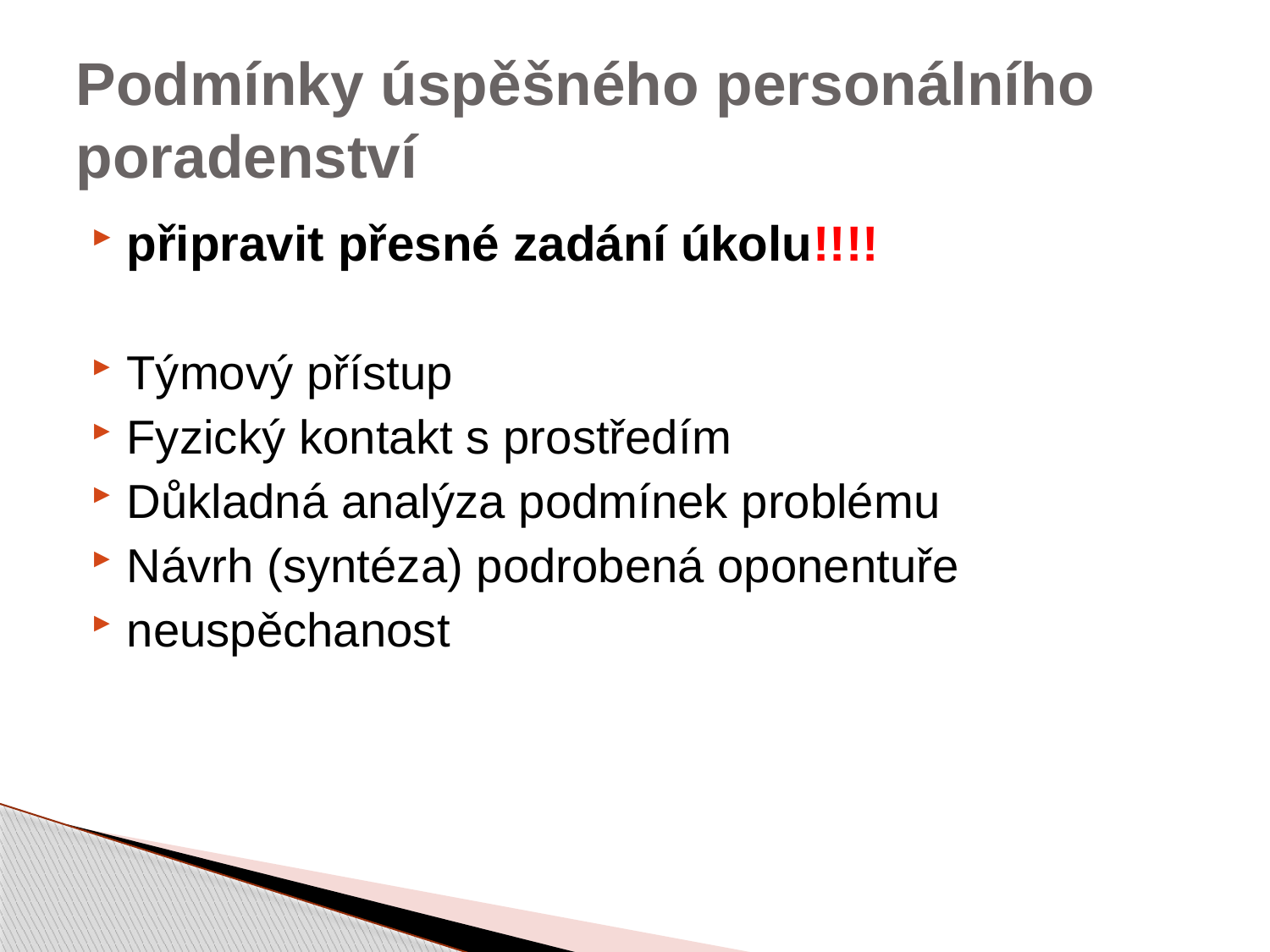

# Podmínky úspěšného personálního poradenství
připravit přesné zadání úkolu!!!!

Týmový přístup
Fyzický kontakt s prostředím
Důkladná analýza podmínek problému
Návrh (syntéza) podrobená oponentuře
neuspěchanost